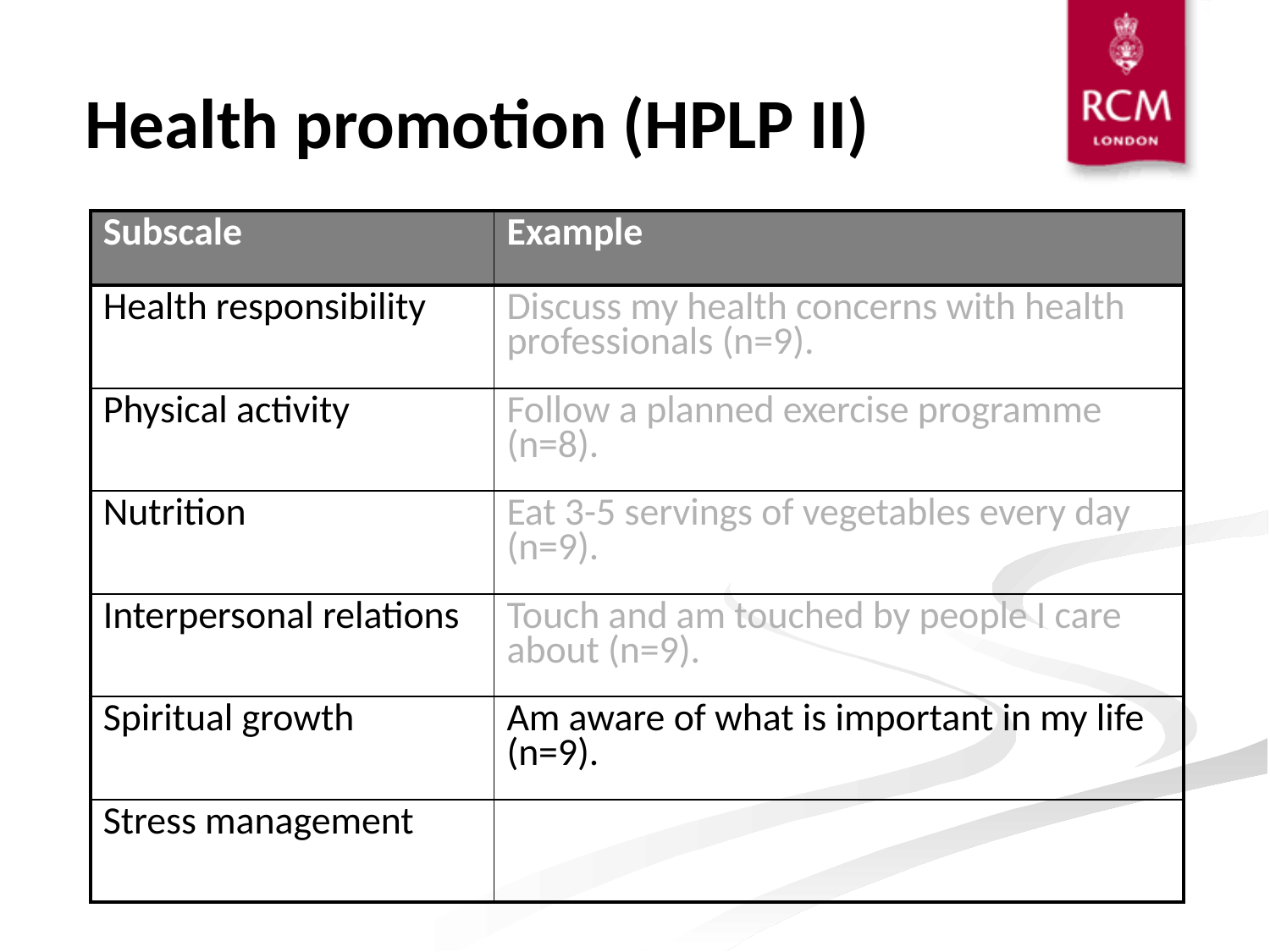

# Health promotion (HPLP II)
| Subscale | Example |
| --- | --- |
| Health responsibility | Discuss my health concerns with health professionals (n=9). |
| Physical activity | Follow a planned exercise programme (n=8). |
| Nutrition | Eat 3-5 servings of vegetables every day (n=9). |
| Interpersonal relations | Touch and am touched by people I care about (n=9). |
| Spiritual growth | Am aware of what is important in my life (n=9). |
| Stress management |  |